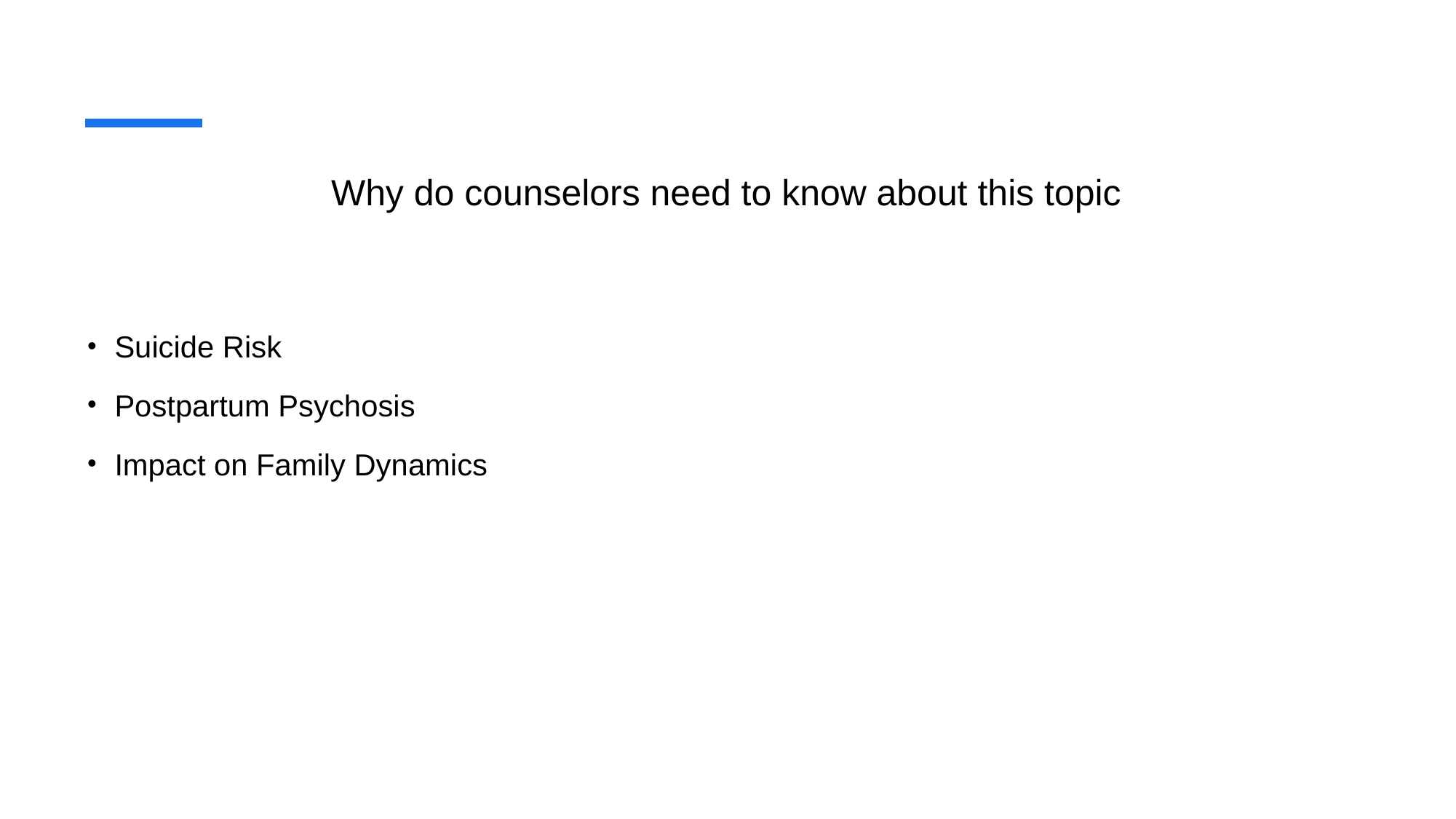

# Why do counselors need to know about this topic
Suicide Risk
Postpartum Psychosis
Impact on Family Dynamics